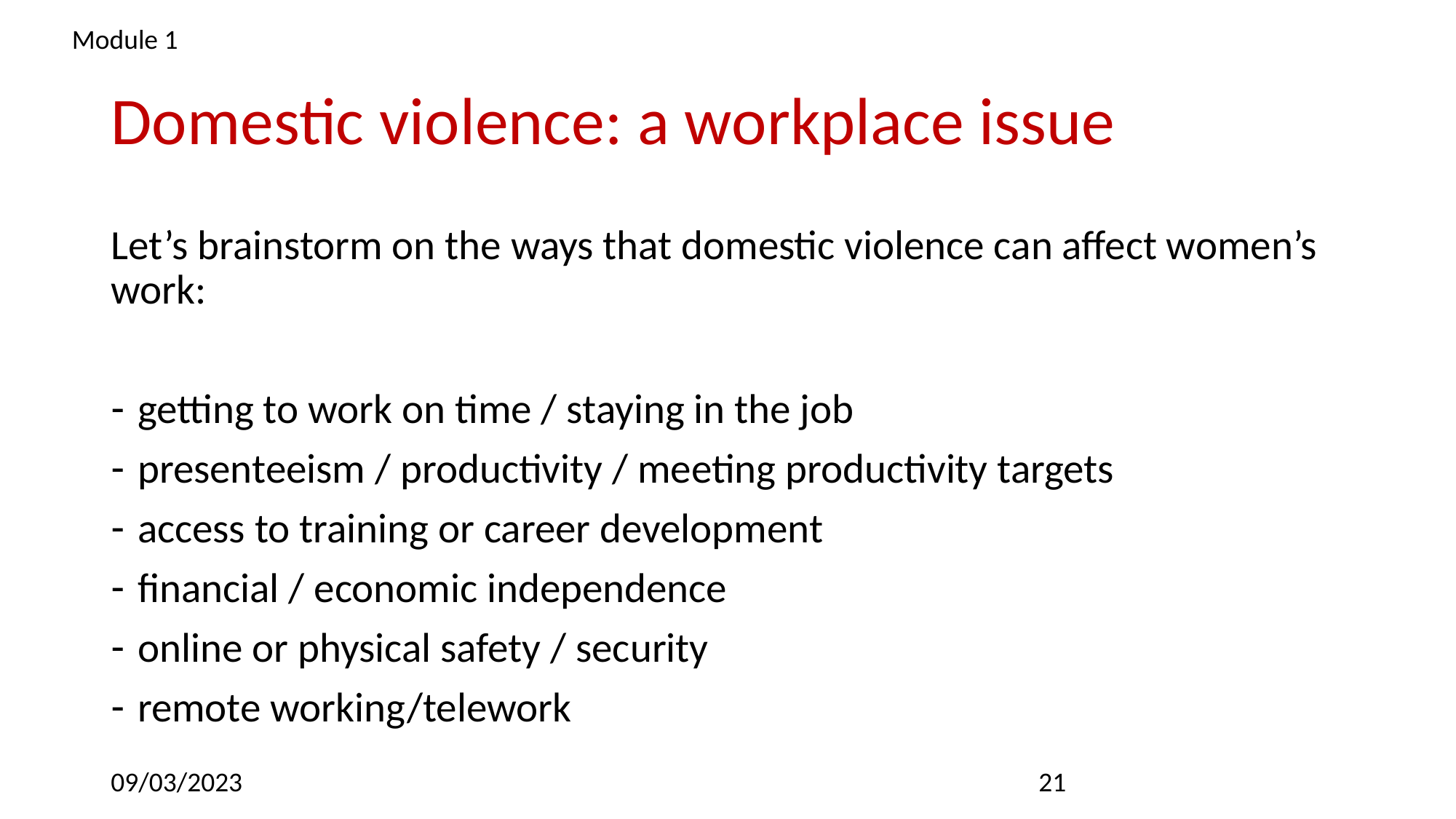

Module 1
# Domestic violence: a workplace issue
Let’s brainstorm on the ways that domestic violence can affect women’s work:

getting to work on time / staying in the job
presenteeism / productivity / meeting productivity targets
access to training or career development
financial / economic independence
online or physical safety / security
remote working/telework

09/03/2023
21